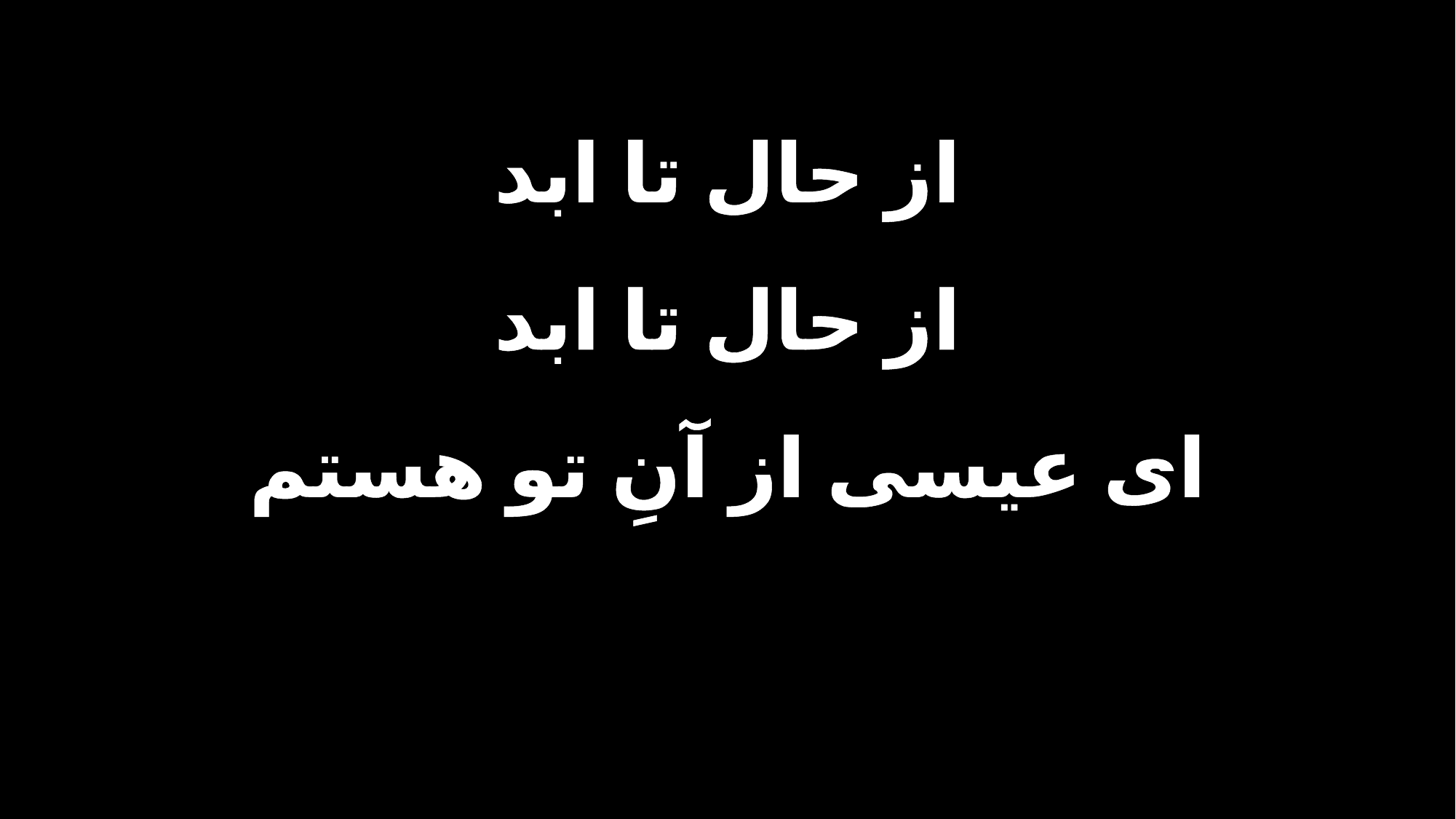

از حال تا ابد
از حال تا ابد
ای عیسی از آنِ تو هستم